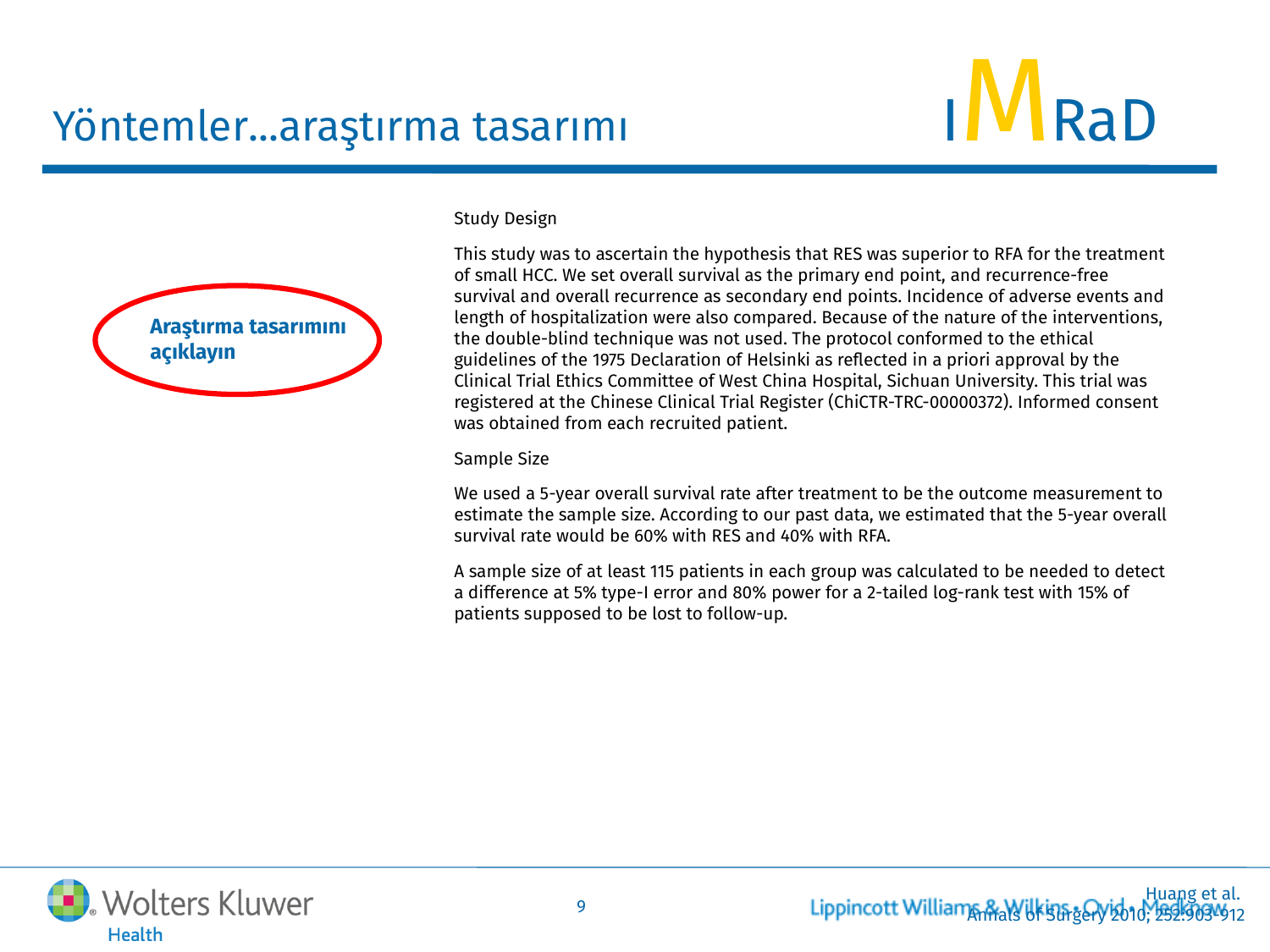

# Yöntemler...araştırma tasarımı			IMRaD
	Study Design
 	This study was to ascertain the hypothesis that RES was superior to RFA for the treatment of small HCC. We set overall survival as the primary end point, and recurrence-free survival and overall recurrence as secondary end points. Incidence of adverse events and length of hospitalization were also compared. Because of the nature of the interventions, the double-blind technique was not used. The protocol conformed to the ethical guidelines of the 1975 Declaration of Helsinki as reflected in a priori approval by the Clinical Trial Ethics Committee of West China Hospital, Sichuan University. This trial was registered at the Chinese Clinical Trial Register (ChiCTR-TRC-00000372). Informed consent was obtained from each recruited patient.
  	Sample Size
 	We used a 5-year overall survival rate after treatment to be the outcome measurement to estimate the sample size. According to our past data, we estimated that the 5-year overall survival rate would be 60% with RES and 40% with RFA.
 	A sample size of at least 115 patients in each group was calculated to be needed to detect a difference at 5% type-I error and 80% power for a 2-tailed log-rank test with 15% of patients supposed to be lost to follow-up.

Araştırma tasarımını açıklayın
Huang et al.
Annals of Surgery 2010; 252:903-912